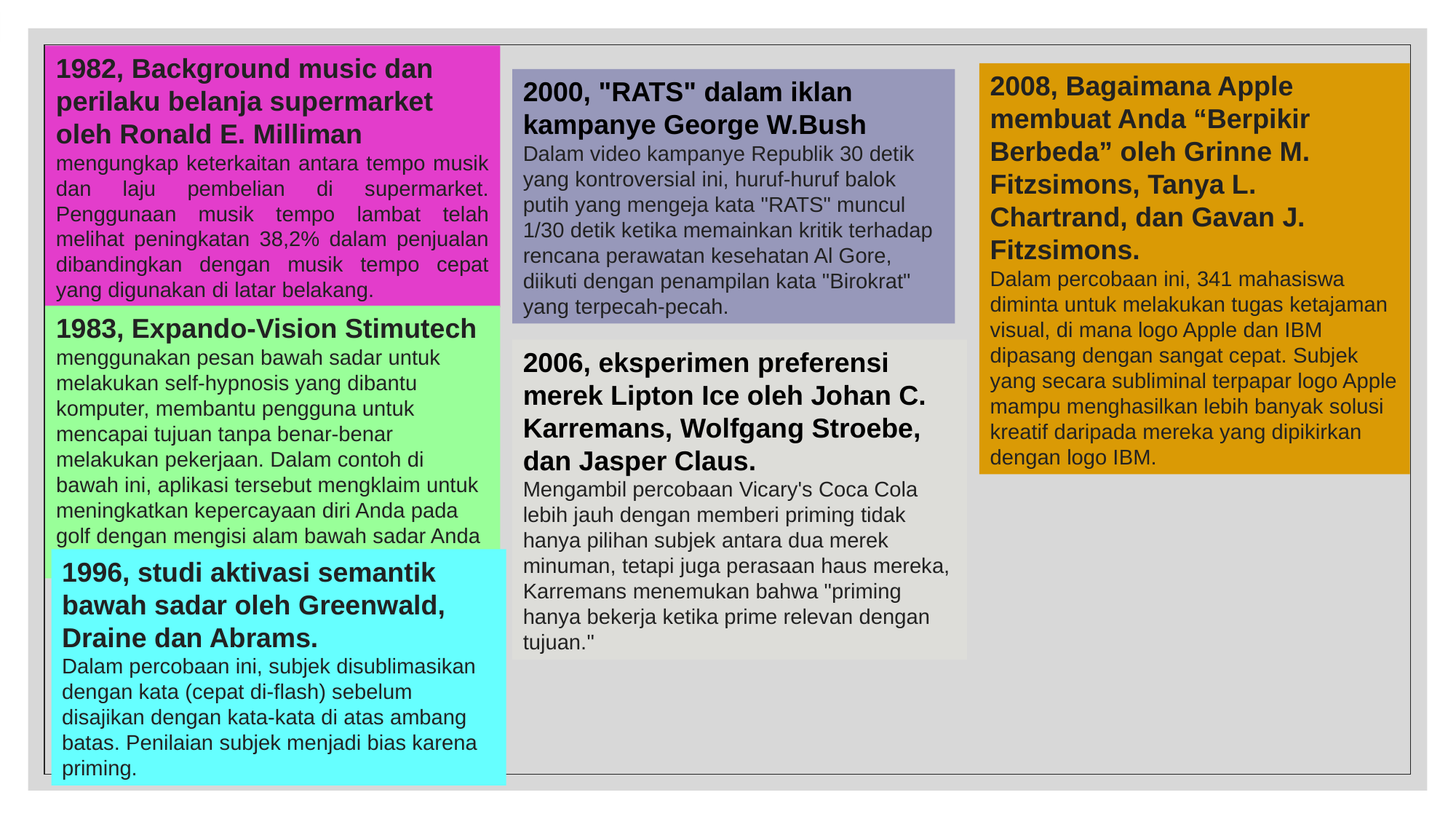

1982, Background music dan perilaku belanja supermarket oleh Ronald E. Milliman
mengungkap keterkaitan antara tempo musik dan laju pembelian di supermarket. Penggunaan musik tempo lambat telah melihat peningkatan 38,2% dalam penjualan dibandingkan dengan musik tempo cepat yang digunakan di latar belakang.
2008, Bagaimana Apple membuat Anda “Berpikir Berbeda” oleh Grinne M. Fitzsimons, Tanya L. Chartrand, dan Gavan J. Fitzsimons.
Dalam percobaan ini, 341 mahasiswa diminta untuk melakukan tugas ketajaman visual, di mana logo Apple dan IBM dipasang dengan sangat cepat. Subjek yang secara subliminal terpapar logo Apple mampu menghasilkan lebih banyak solusi kreatif daripada mereka yang dipikirkan dengan logo IBM.
2000, "RATS" dalam iklan kampanye George W.Bush
Dalam video kampanye Republik 30 detik yang kontroversial ini, huruf-huruf balok putih yang mengeja kata "RATS" muncul 1/30 detik ketika memainkan kritik terhadap rencana perawatan kesehatan Al Gore, diikuti dengan penampilan kata "Birokrat" yang terpecah-pecah.
1983, Expando-Vision Stimutech menggunakan pesan bawah sadar untuk melakukan self-hypnosis yang dibantu komputer, membantu pengguna untuk mencapai tujuan tanpa benar-benar melakukan pekerjaan. Dalam contoh di bawah ini, aplikasi tersebut mengklaim untuk meningkatkan kepercayaan diri Anda pada golf dengan mengisi alam bawah sadar Anda dengan citra yang relevan.
2006, eksperimen preferensi merek Lipton Ice oleh Johan C. Karremans, Wolfgang Stroebe, dan Jasper Claus.
Mengambil percobaan Vicary's Coca Cola lebih jauh dengan memberi priming tidak hanya pilihan subjek antara dua merek minuman, tetapi juga perasaan haus mereka, Karremans menemukan bahwa "priming hanya bekerja ketika prime relevan dengan tujuan."
1996, studi aktivasi semantik bawah sadar oleh Greenwald, Draine dan Abrams.
Dalam percobaan ini, subjek disublimasikan dengan kata (cepat di-flash) sebelum disajikan dengan kata-kata di atas ambang batas. Penilaian subjek menjadi bias karena priming.